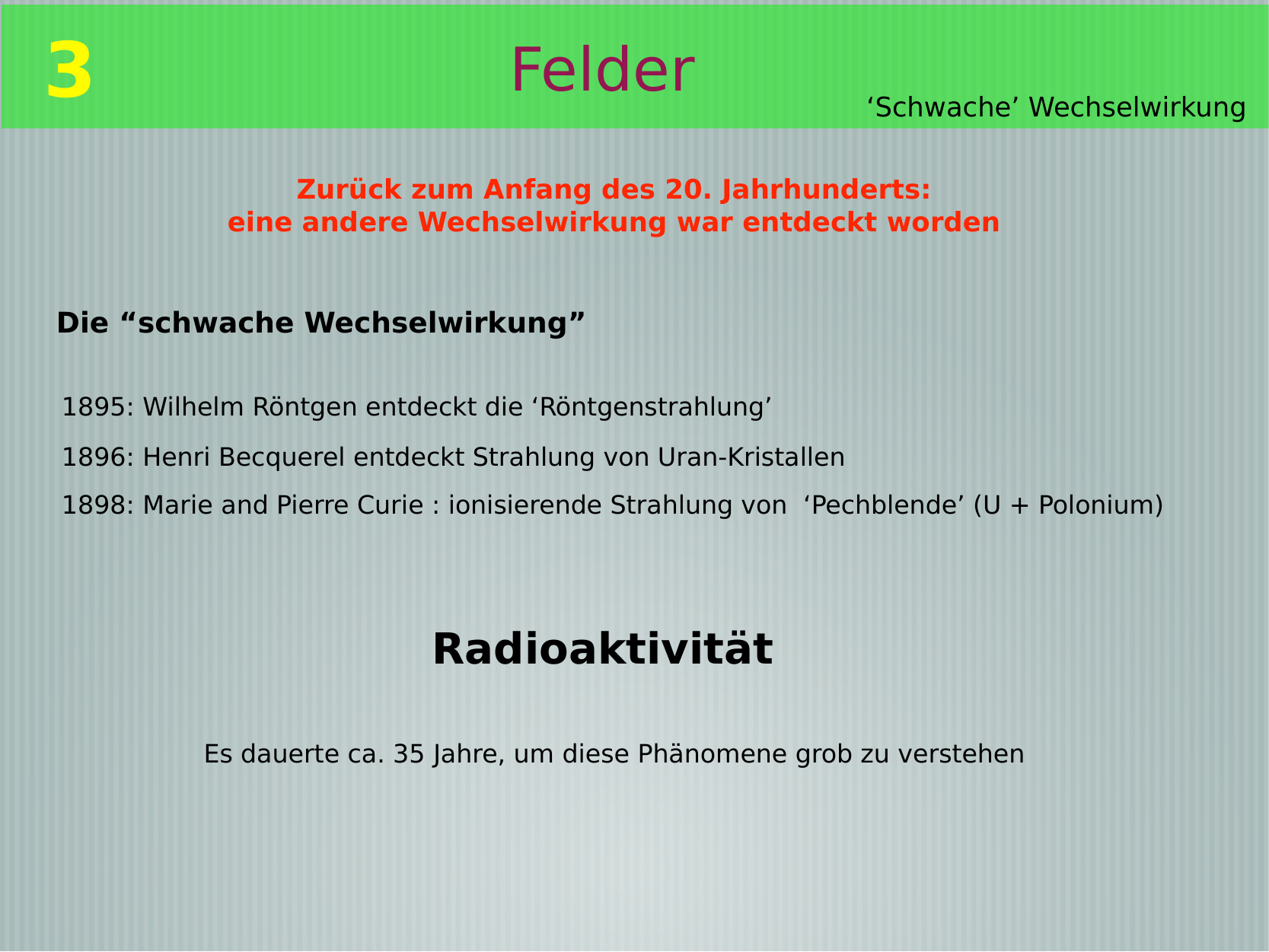

3
Felder
‘Schwache’ Wechselwirkung
Zurück zum Anfang des 20. Jahrhunderts:
eine andere Wechselwirkung war entdeckt worden
Die “schwache Wechselwirkung”
1895: Wilhelm Röntgen entdeckt die ‘Röntgenstrahlung’
1896: Henri Becquerel entdeckt Strahlung von Uran-Kristallen

1898: Marie and Pierre Curie : ionisierende Strahlung von  ‘Pechblende’ (U + Polonium)
Radioaktivität
Es dauerte ca. 35 Jahre, um diese Phänomene grob zu verstehen